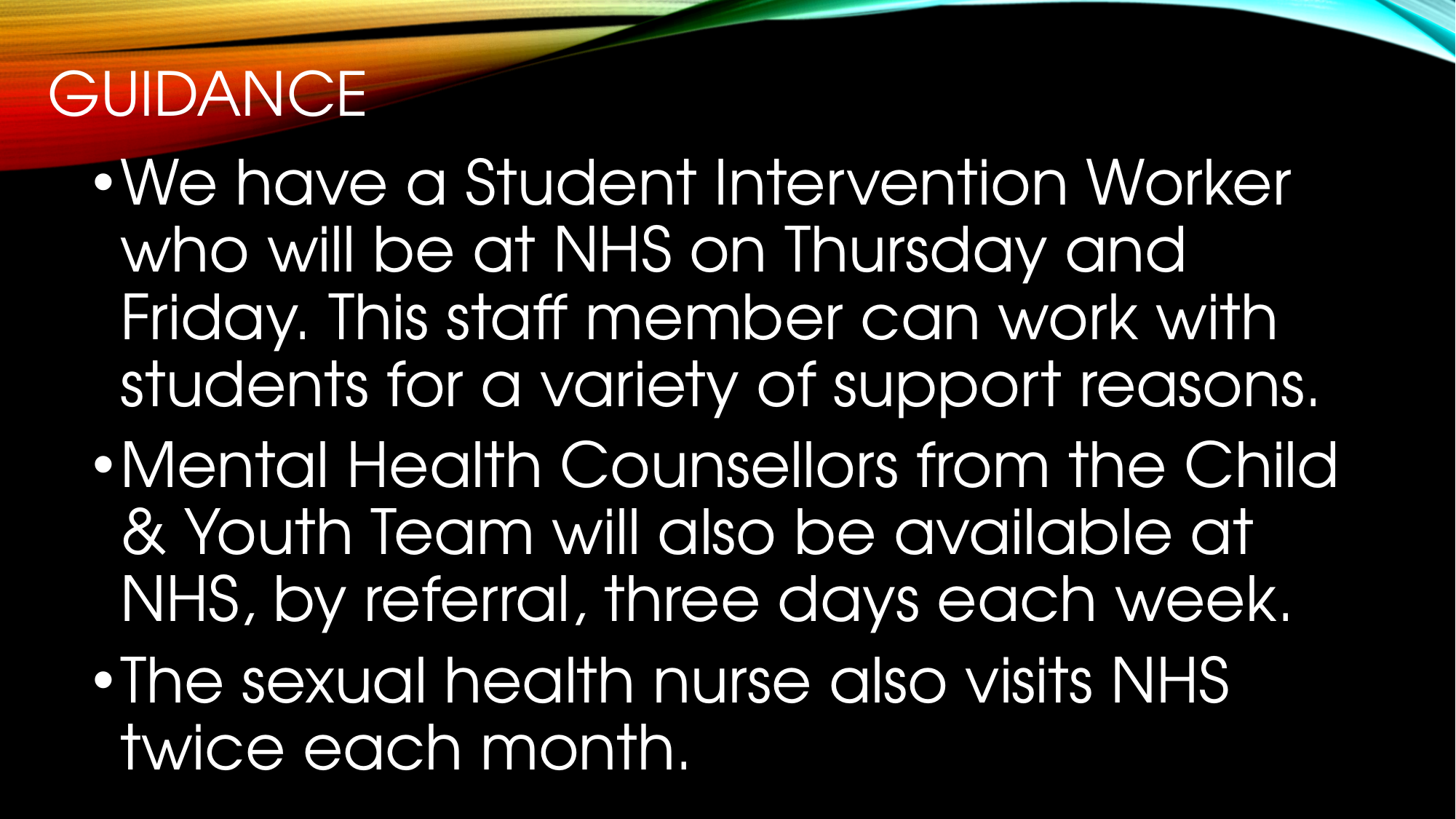

# Guidance
We have a Student Intervention Worker who will be at NHS on Thursday and Friday. This staff member can work with students for a variety of support reasons.
Mental Health Counsellors from the Child & Youth Team will also be available at NHS, by referral, three days each week.
The sexual health nurse also visits NHS twice each month.